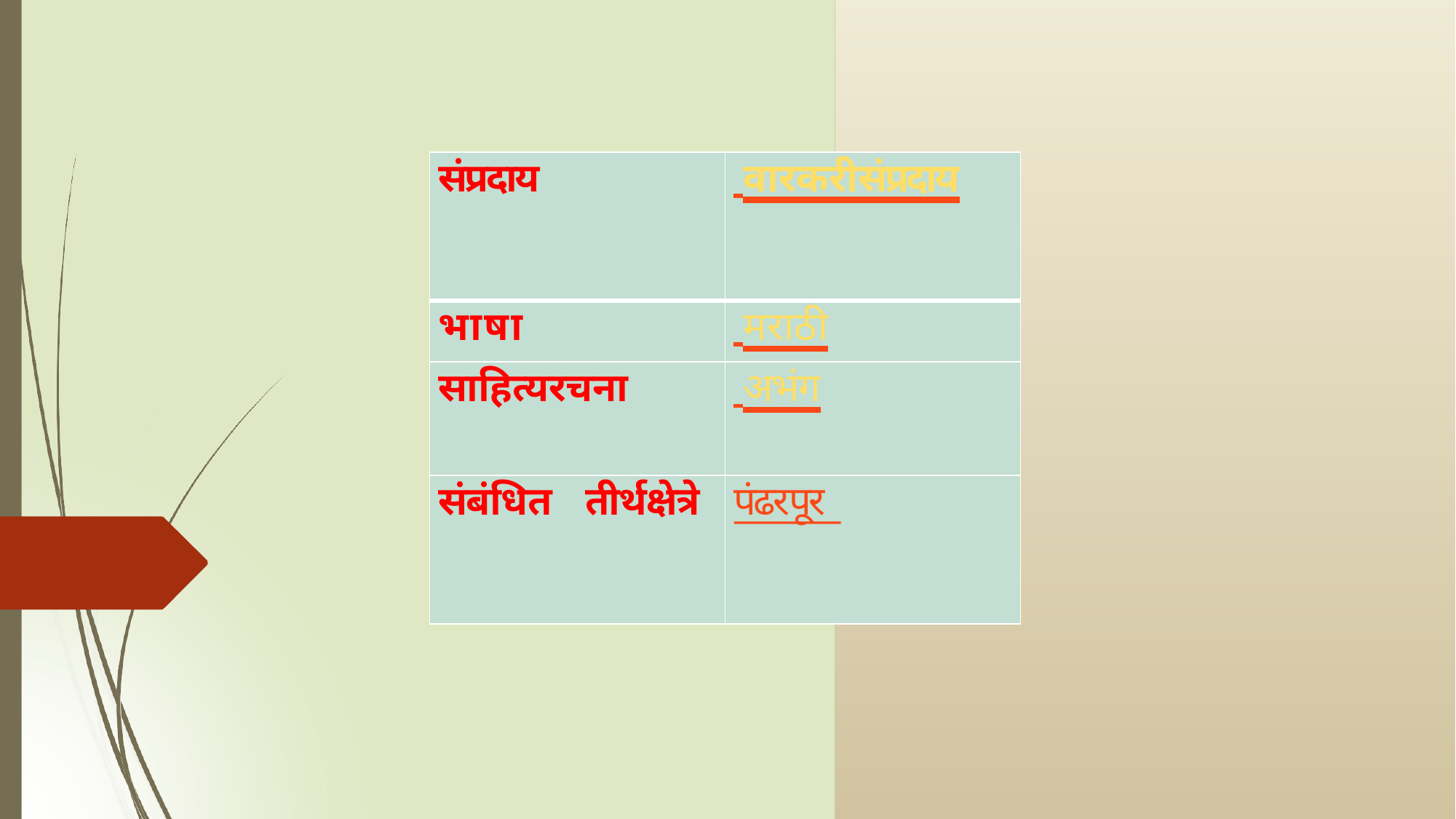

| संप्रदाय | वारकरी संप्रदाय |
| --- | --- |
| भाषा | मराठी |
| साहित्यरचना | अभंग |
| संबंधित तीर्थक्षेत्रे | पंढरपूर |